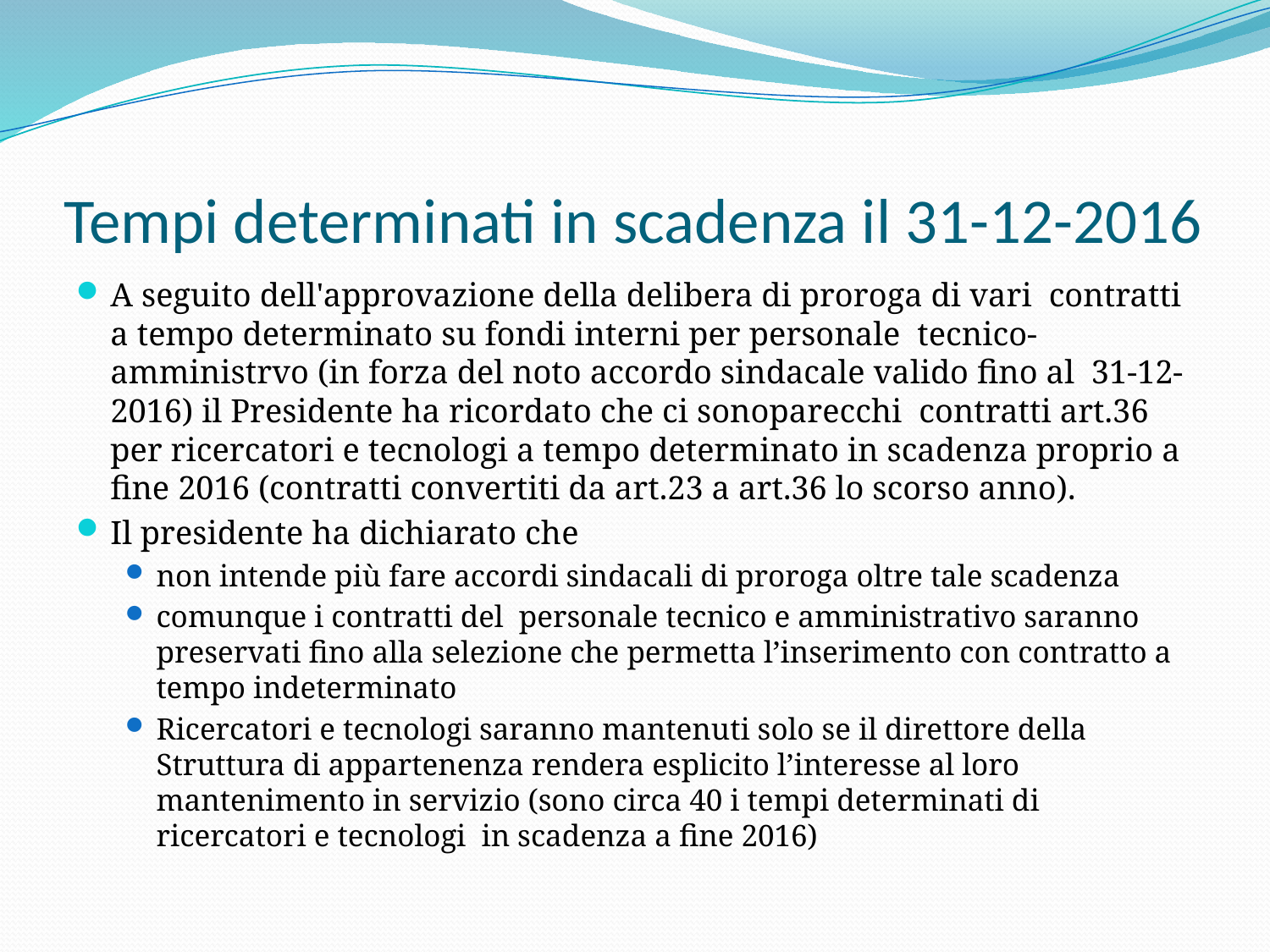

# Tempi determinati in scadenza il 31-12-2016
A seguito dell'approvazione della delibera di proroga di vari  contratti a tempo determinato su fondi interni per personale  tecnico-amministrvo (in forza del noto accordo sindacale valido fino al  31-12-2016) il Presidente ha ricordato che ci sonoparecchi  contratti art.36 per ricercatori e tecnologi a tempo determinato in scadenza proprio a fine 2016 (contratti convertiti da art.23 a art.36 lo scorso anno).
Il presidente ha dichiarato che
non intende più fare accordi sindacali di proroga oltre tale scadenza
comunque i contratti del  personale tecnico e amministrativo saranno preservati fino alla selezione che permetta l’inserimento con contratto a tempo indeterminato
Ricercatori e tecnologi saranno mantenuti solo se il direttore della Struttura di appartenenza rendera esplicito l’interesse al loro mantenimento in servizio (sono circa 40 i tempi determinati di ricercatori e tecnologi  in scadenza a fine 2016)